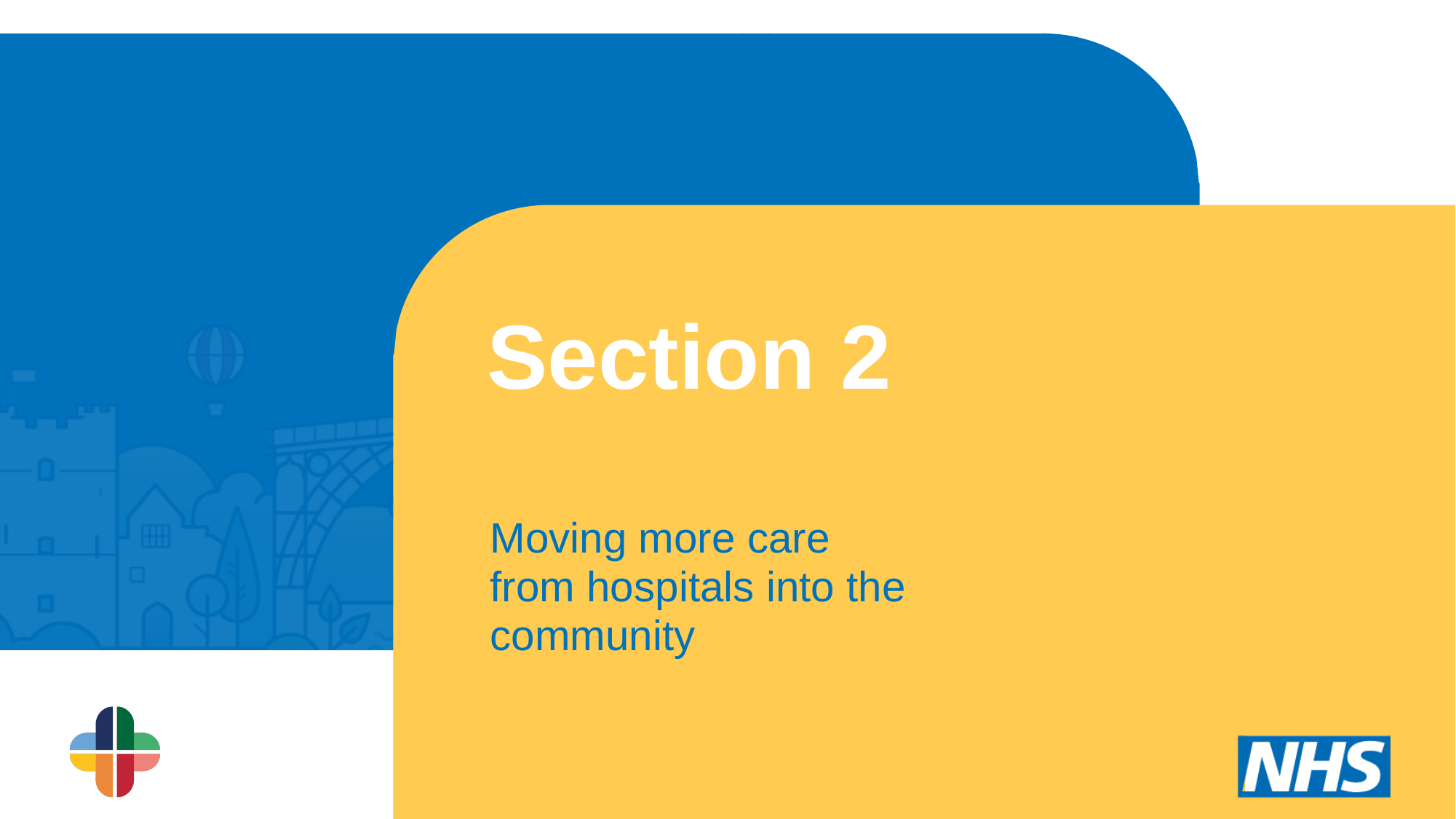

Section 2
Moving more care from hospitals into the community